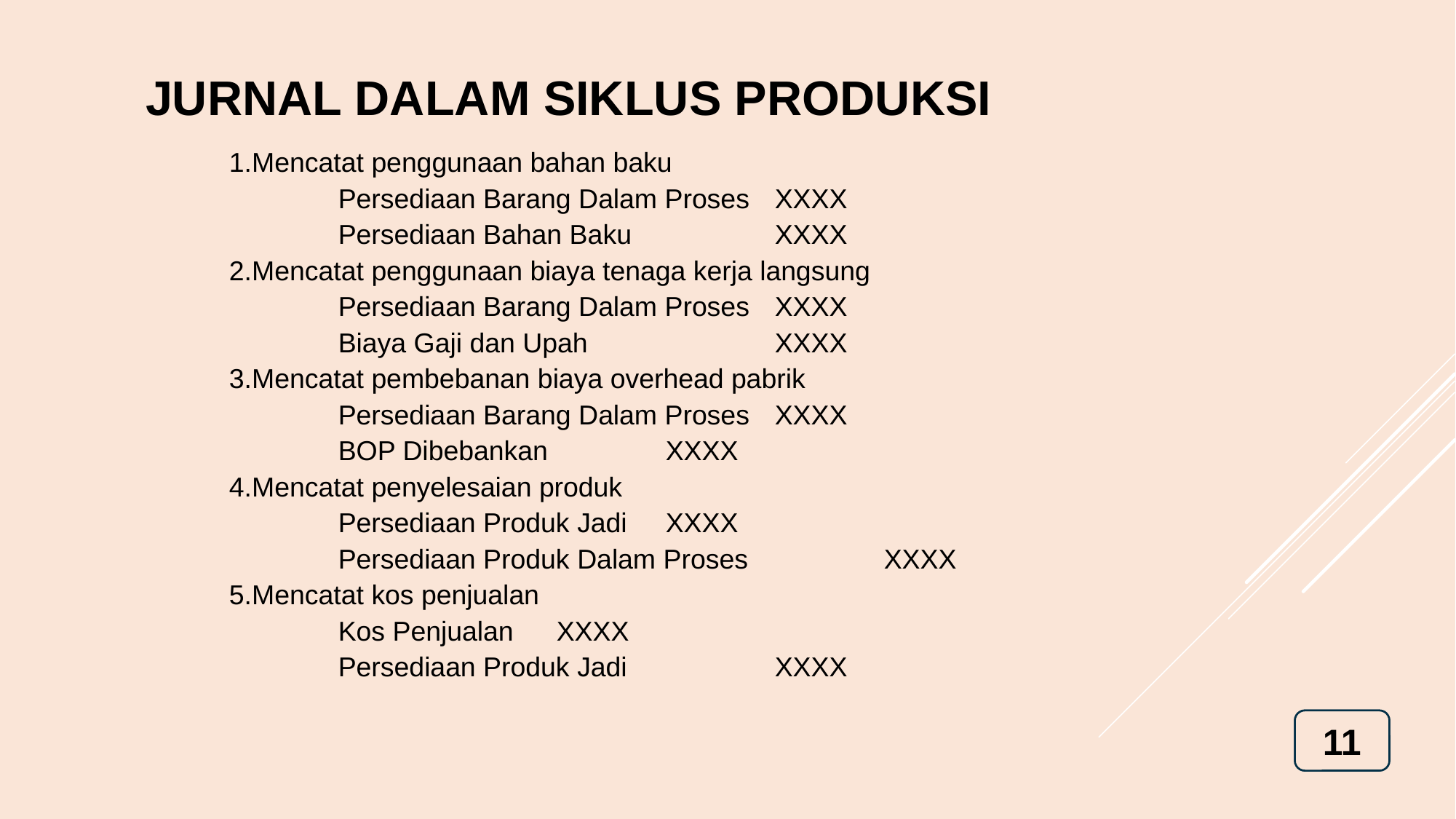

# JURNAL DALAM SIKLUS PRODUKSI
Mencatat penggunaan bahan baku
     	Persediaan Barang Dalam Proses	XXXX
           	Persediaan Bahan Baku		XXXX
Mencatat penggunaan biaya tenaga kerja langsung
 	Persediaan Barang Dalam Proses	XXXX
           	Biaya Gaji dan Upah		XXXX
Mencatat pembebanan biaya overhead pabrik
	Persediaan Barang Dalam Proses	XXXX
           	BOP Dibebankan		XXXX
Mencatat penyelesaian produk
	Persediaan Produk Jadi	XXXX
           	Persediaan Produk Dalam Proses		XXXX
Mencatat kos penjualan
	Kos Penjualan	XXXX
           	Persediaan Produk Jadi		XXXX